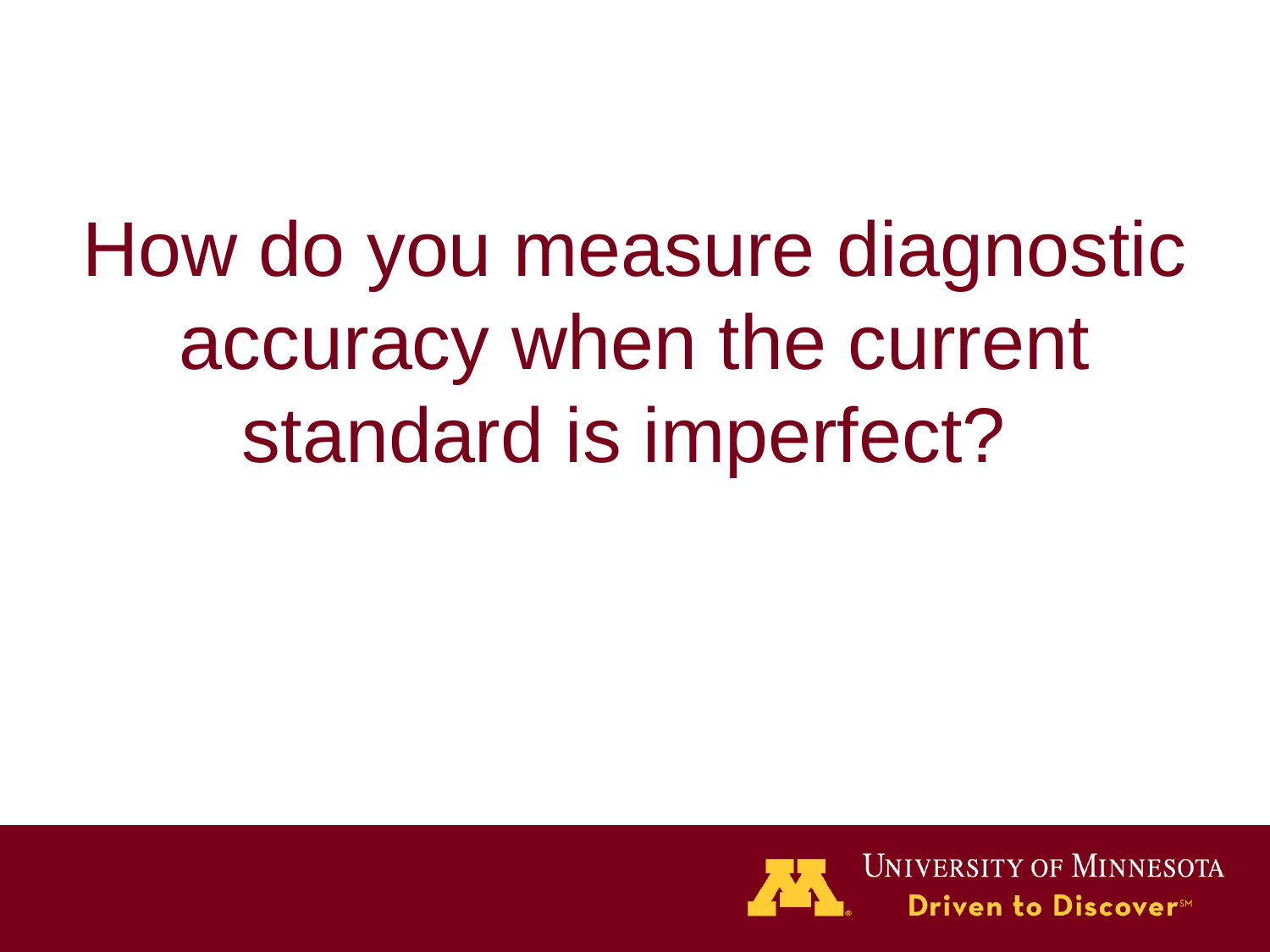

# How do you measure diagnostic accuracy when the current standard is imperfect?